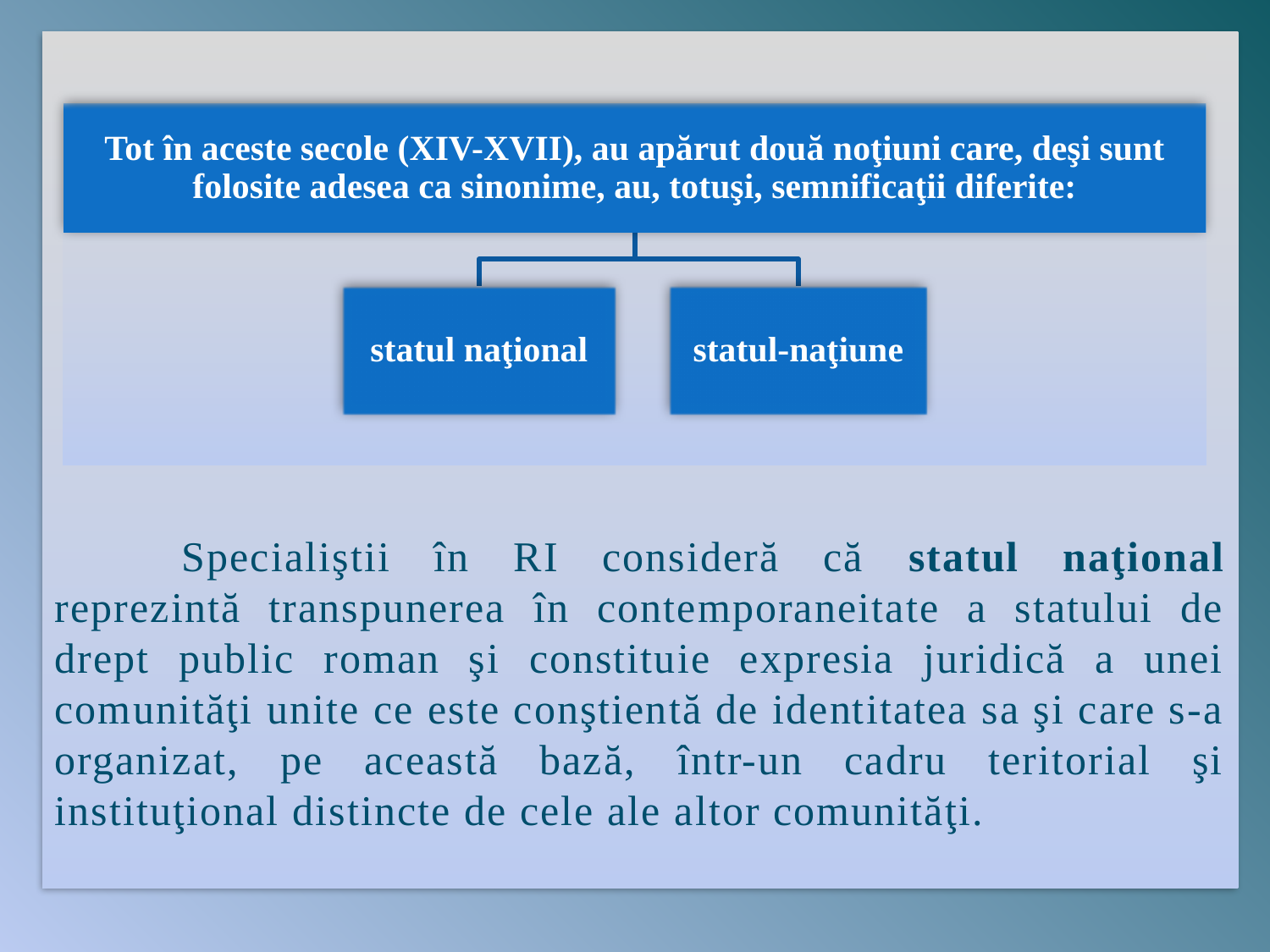

Specialiştii în RI consideră că statul naţional reprezintă transpunerea în contemporaneitate a statului de drept public roman şi constituie expresia juridică a unei comunităţi unite ce este conştientă de identitatea sa şi care s-a organizat, pe această bază, într-un cadru teritorial şi instituţional distincte de cele ale altor comunităţi.

Tot în aceste secole (XIV-XVII), au apărut două noţiuni care, deşi sunt folosite adesea ca sinonime, au, totuşi, semnificaţii diferite:
statul naţional
statul-naţiune